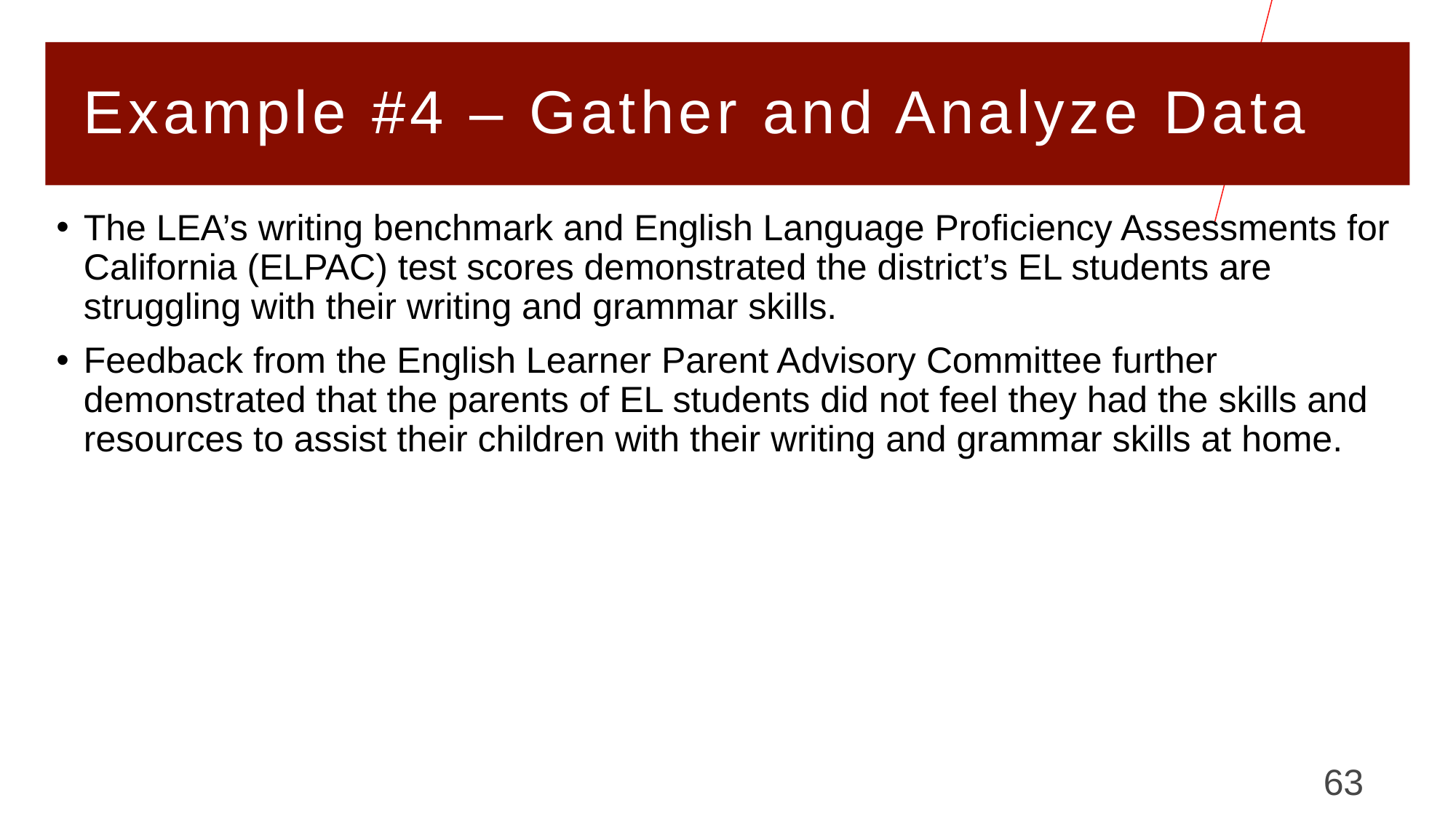

# Example #4 – Gather and Analyze Data
The LEA’s writing benchmark and English Language Proficiency Assessments for California (ELPAC) test scores demonstrated the district’s EL students are struggling with their writing and grammar skills.
Feedback from the English Learner Parent Advisory Committee further demonstrated that the parents of EL students did not feel they had the skills and resources to assist their children with their writing and grammar skills at home.
63